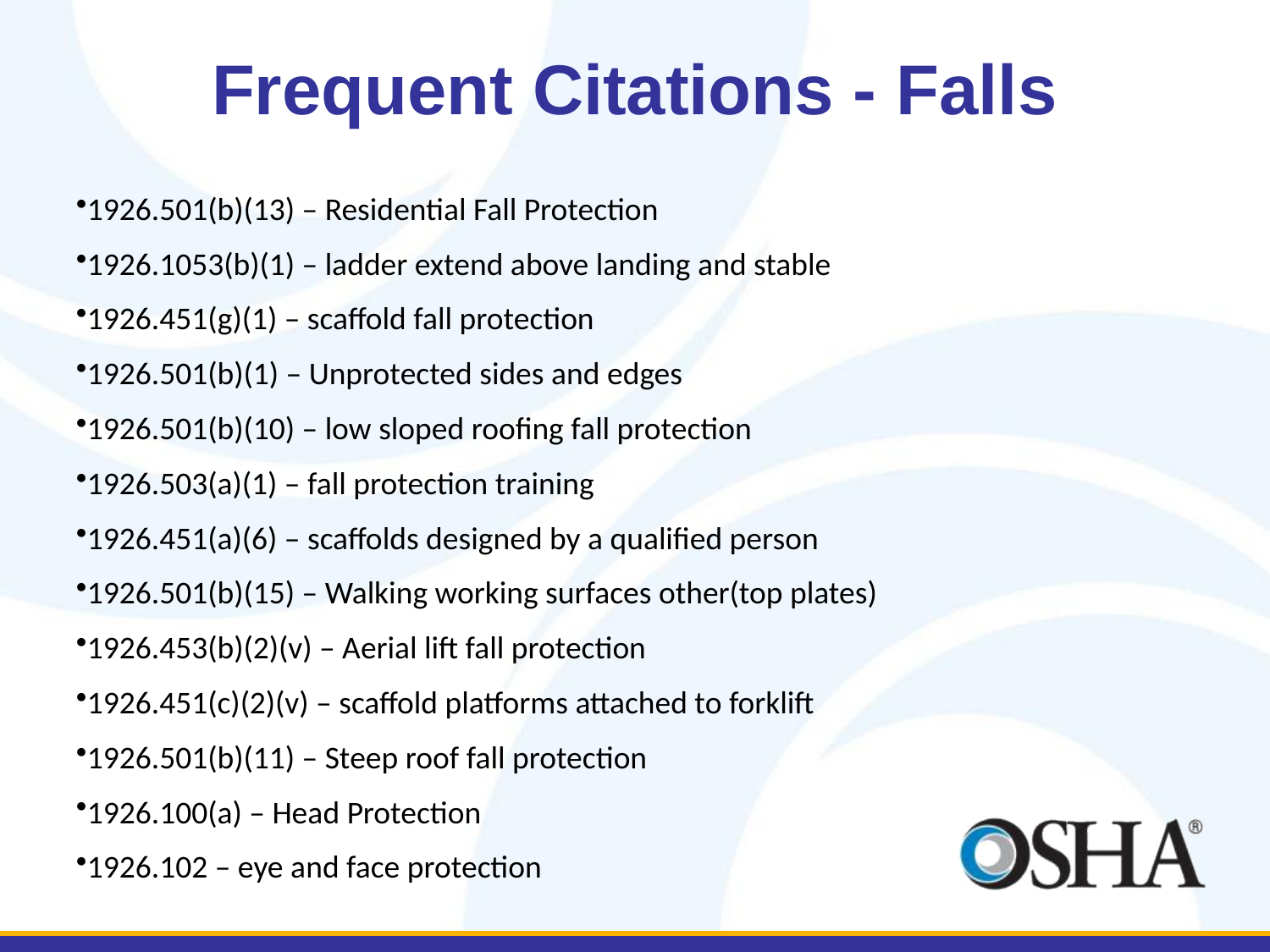

# Frequent Citations - Falls
1926.501(b)(13) – Residential Fall Protection
1926.1053(b)(1) – ladder extend above landing and stable
1926.451(g)(1) – scaffold fall protection
1926.501(b)(1) – Unprotected sides and edges
1926.501(b)(10) – low sloped roofing fall protection
1926.503(a)(1) – fall protection training
1926.451(a)(6) – scaffolds designed by a qualified person
1926.501(b)(15) – Walking working surfaces other(top plates)
1926.453(b)(2)(v) – Aerial lift fall protection
1926.451(c)(2)(v) – scaffold platforms attached to forklift
1926.501(b)(11) – Steep roof fall protection
1926.100(a) – Head Protection
1926.102 – eye and face protection